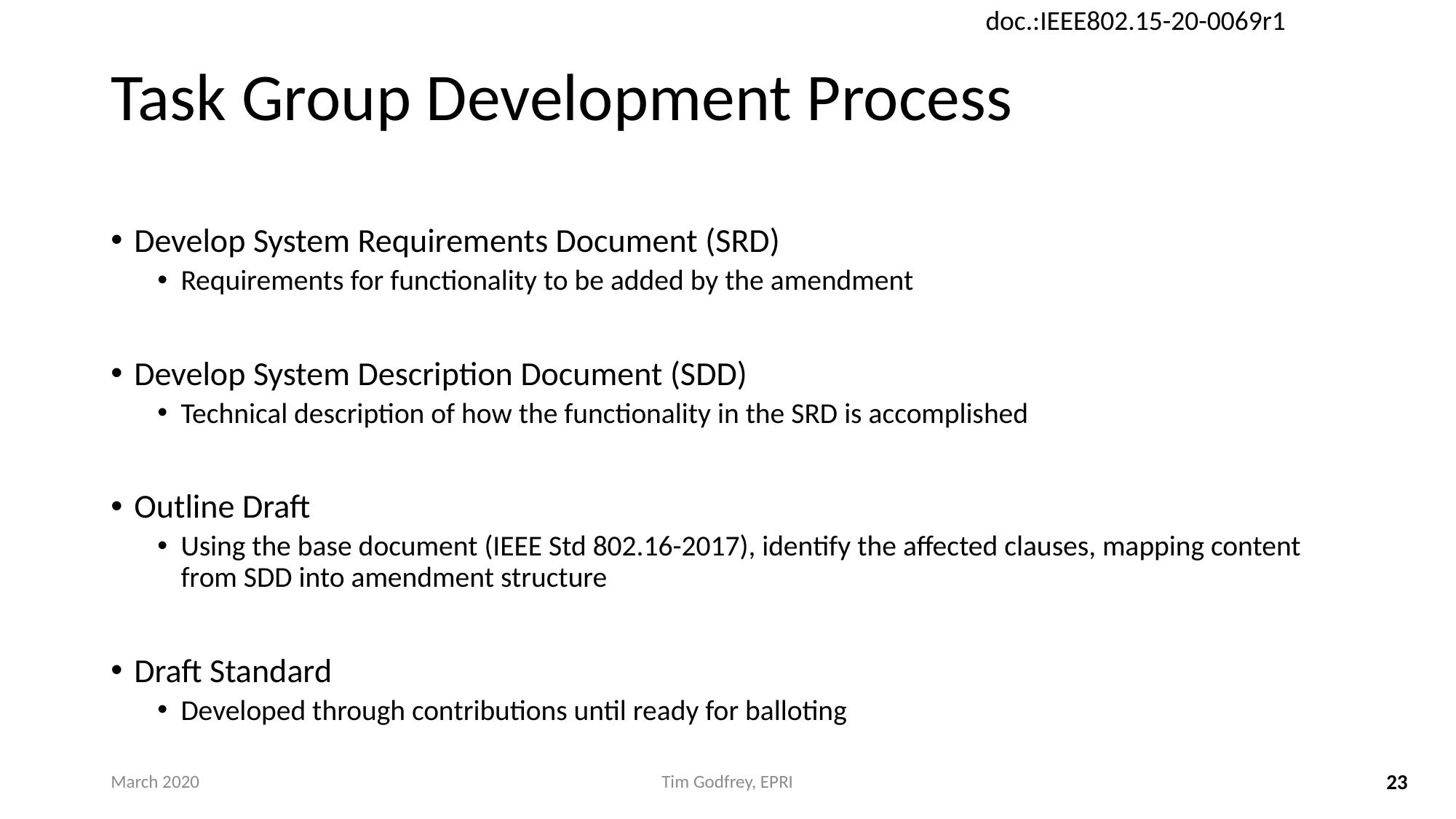

# Task Group Development Process
Develop System Requirements Document (SRD)
Requirements for functionality to be added by the amendment

Develop System Description Document (SDD)
Technical description of how the functionality in the SRD is accomplished

Outline Draft
Using the base document (IEEE Std 802.16-2017), identify the affected clauses, mapping content from SDD into amendment structure

Draft Standard
Developed through contributions until ready for balloting
March 2020
Tim Godfrey, EPRI
23